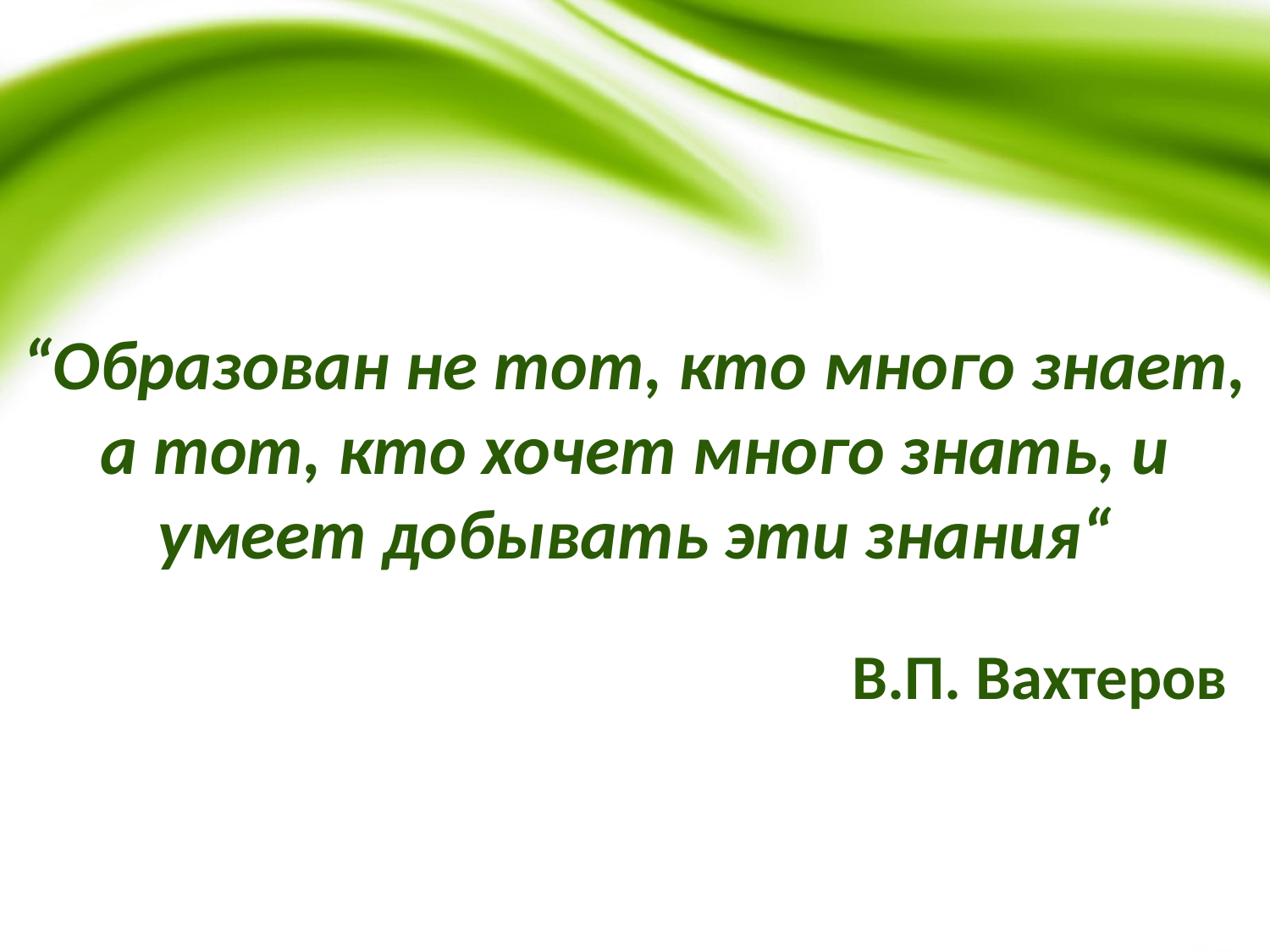

# “Образован не тот, кто много знает, а тот, кто хочет много знать, и умеет добывать эти знания“
В.П. Вахтеров